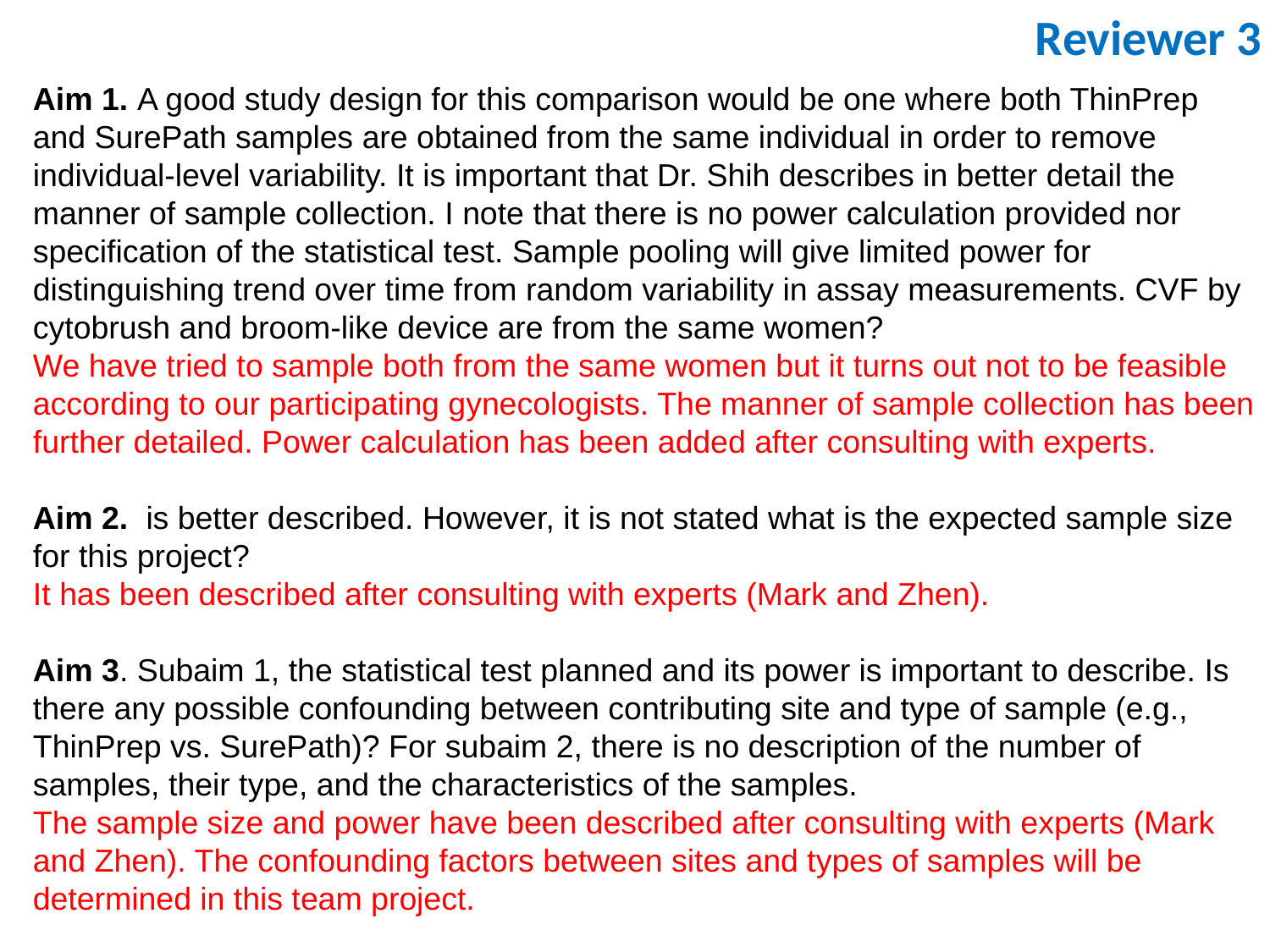

Reviewer 3
Aim 1. A good study design for this comparison would be one where both ThinPrep and SurePath samples are obtained from the same individual in order to remove individual-level variability. It is important that Dr. Shih describes in better detail the manner of sample collection. I note that there is no power calculation provided nor specification of the statistical test. Sample pooling will give limited power for distinguishing trend over time from random variability in assay measurements. CVF by cytobrush and broom-like device are from the same women?
We have tried to sample both from the same women but it turns out not to be feasible according to our participating gynecologists. The manner of sample collection has been further detailed. Power calculation has been added after consulting with experts.

Aim 2.  is better described. However, it is not stated what is the expected sample size for this project?
It has been described after consulting with experts (Mark and Zhen).

Aim 3. Subaim 1, the statistical test planned and its power is important to describe. Is there any possible confounding between contributing site and type of sample (e.g., ThinPrep vs. SurePath)? For subaim 2, there is no description of the number of samples, their type, and the characteristics of the samples.
The sample size and power have been described after consulting with experts (Mark and Zhen). The confounding factors between sites and types of samples will be determined in this team project.